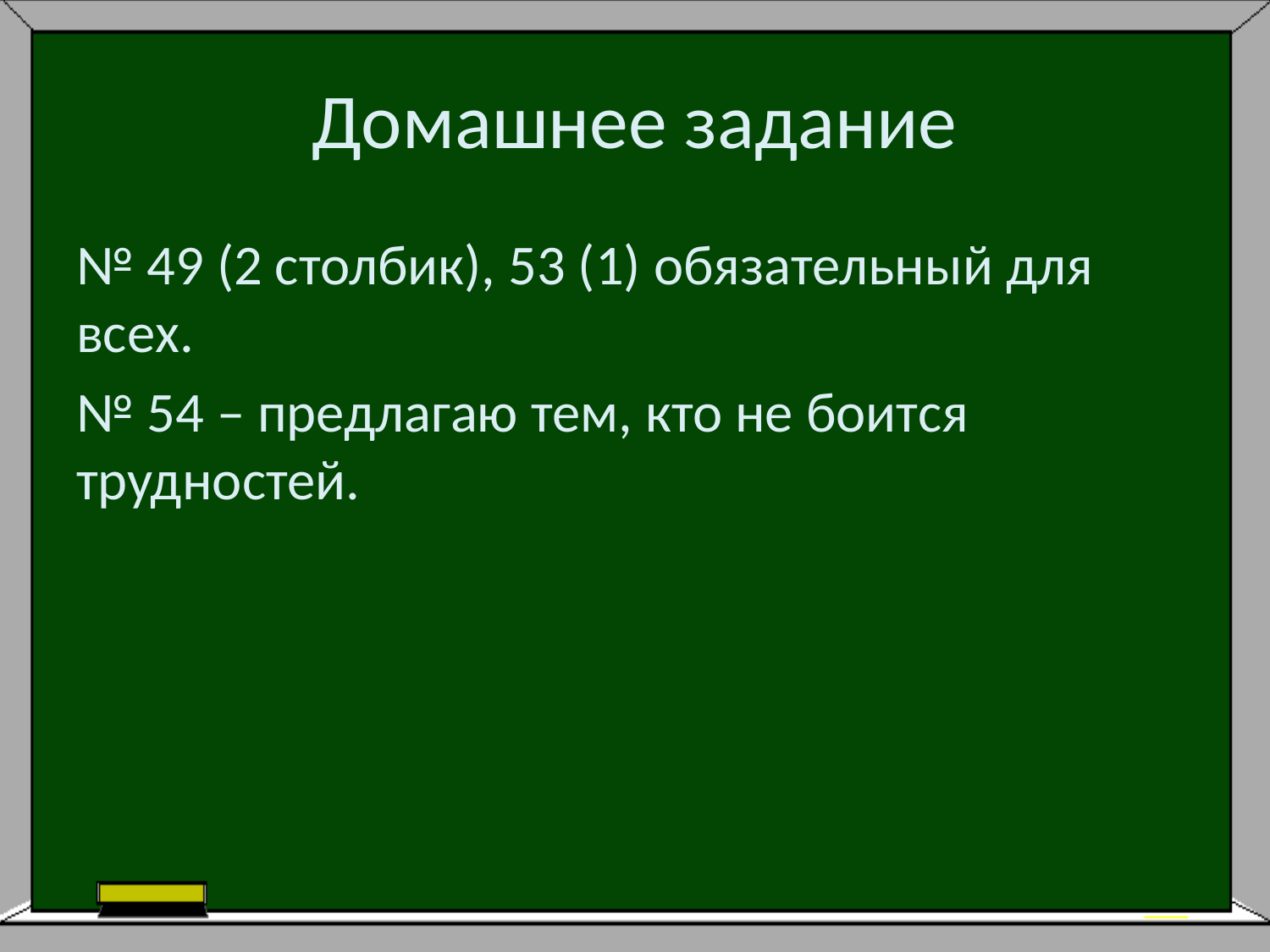

# Домашнее задание
№ 49 (2 столбик), 53 (1) обязательный для всех.
№ 54 – предлагаю тем, кто не боится трудностей.